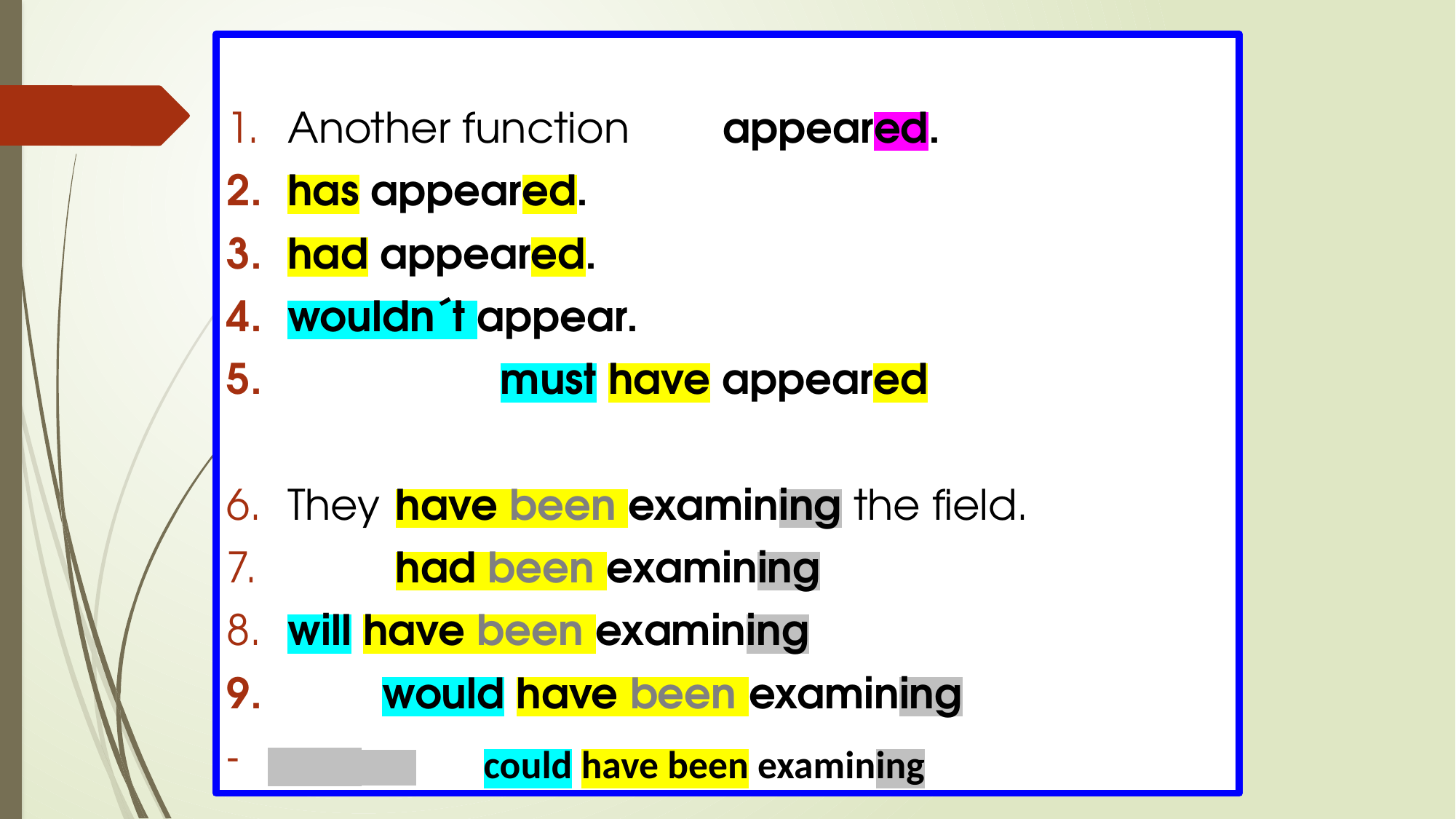

Another function        appeared.
				has appeared.
				had appeared.
				wouldn´t appear.
                  must have appeared

They 	have been examining the field.
 		had been examining
		will have been examining
	        would have been examining
             	could have been examining